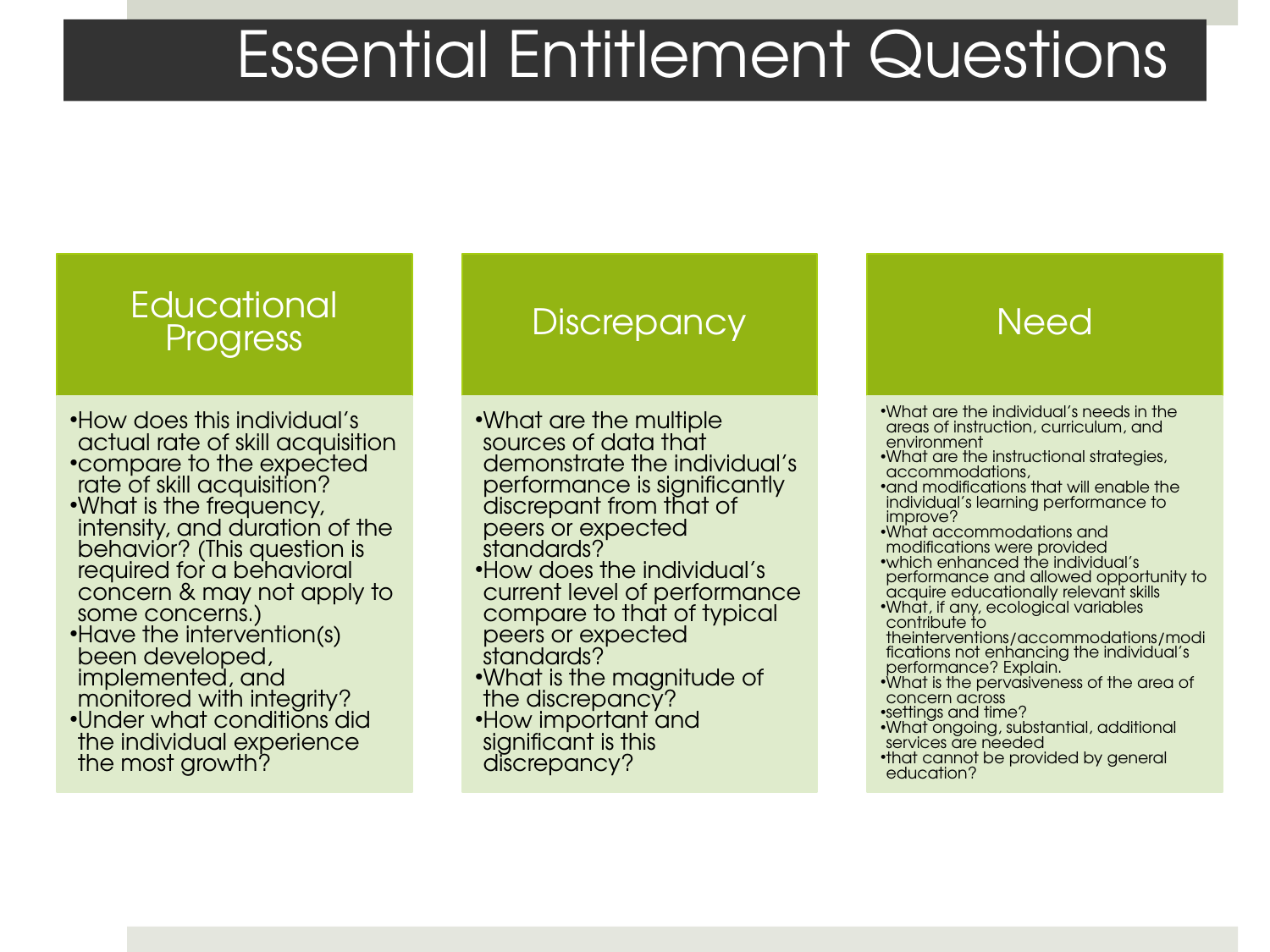

# Essential Entitlement Questions
Educational Progress
How does this individual’s actual rate of skill acquisition
compare to the expected rate of skill acquisition?
What is the frequency, intensity, and duration of the behavior? (This question is required for a behavioral concern & may not apply to some concerns.)
Discrepancy
What are the multiple sources of data that demonstrate the individual’s performance is significantly discrepant from that of peers or expected standards?
How does the individual’s current level of performance compare to that of typical peers or expected standards?
Need
What are the individual’s needs in the areas of instruction, curriculum, and environment
Have the intervention(s) been developed, implemented, and monitored with integrity?
Under what conditions did the individual experience the most growth?
What is the magnitude of the discrepancy?
How important and significant is this discrepancy?
What are the instructional strategies, accommodations,
and modifications that will enable the individual’s learning performance to improve?
What accommodations and modifications were provided
which enhanced the individual’s performance and allowed opportunity to acquire educationally relevant skills
What, if any, ecological variables contribute to theinterventions/accommodations/modifications not enhancing the individual’s performance? Explain.
What is the pervasiveness of the area of concern across
settings and time?
What ongoing, substantial, additional services are needed
that cannot be provided by general education?